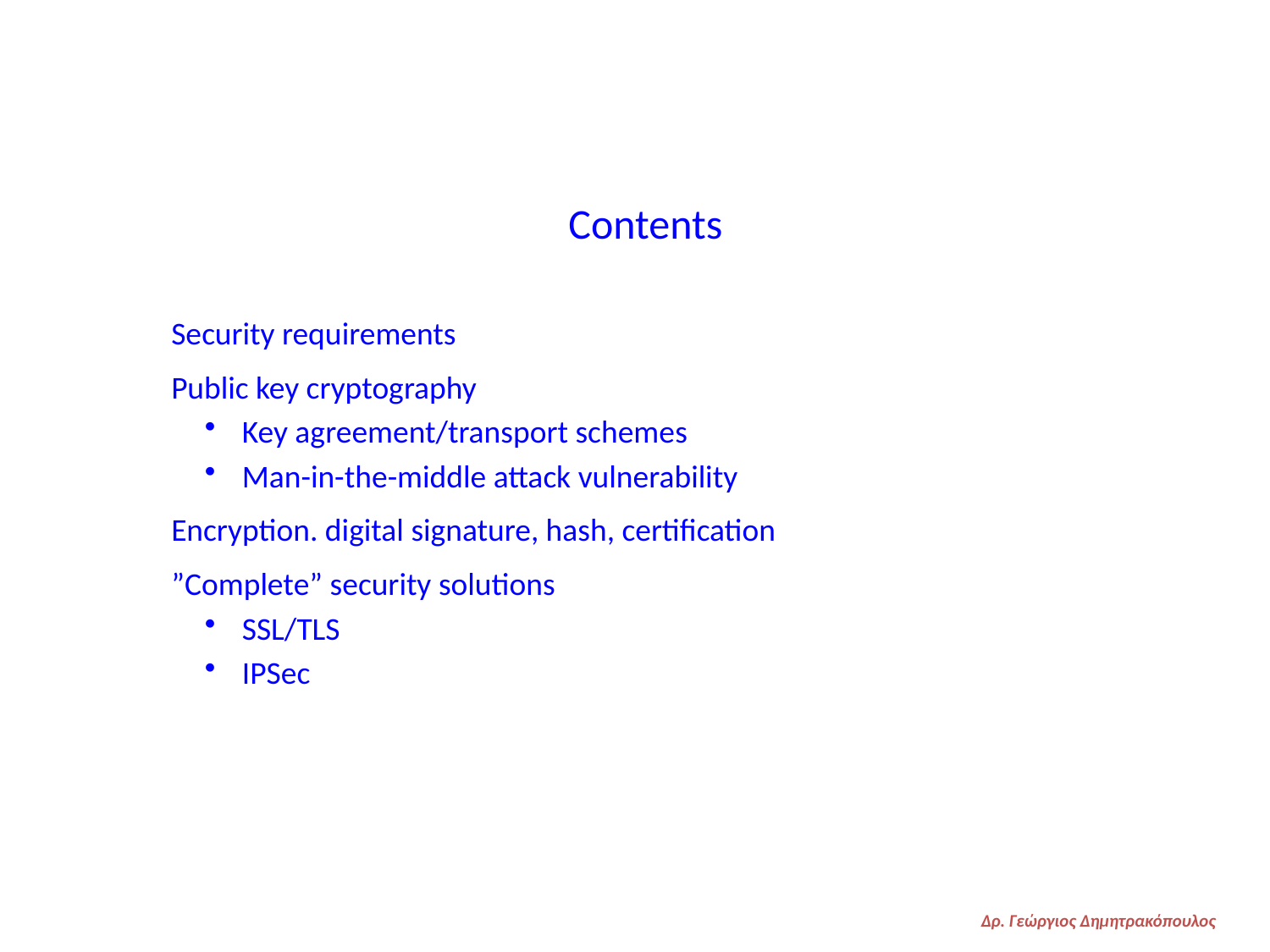

Contents
Security requirements
Public key cryptography
 Key agreement/transport schemes
 Man-in-the-middle attack vulnerability
Encryption. digital signature, hash, certification
”Complete” security solutions
 SSL/TLS
 IPSec
Δρ. Γεώργιος Δημητρακόπουλος